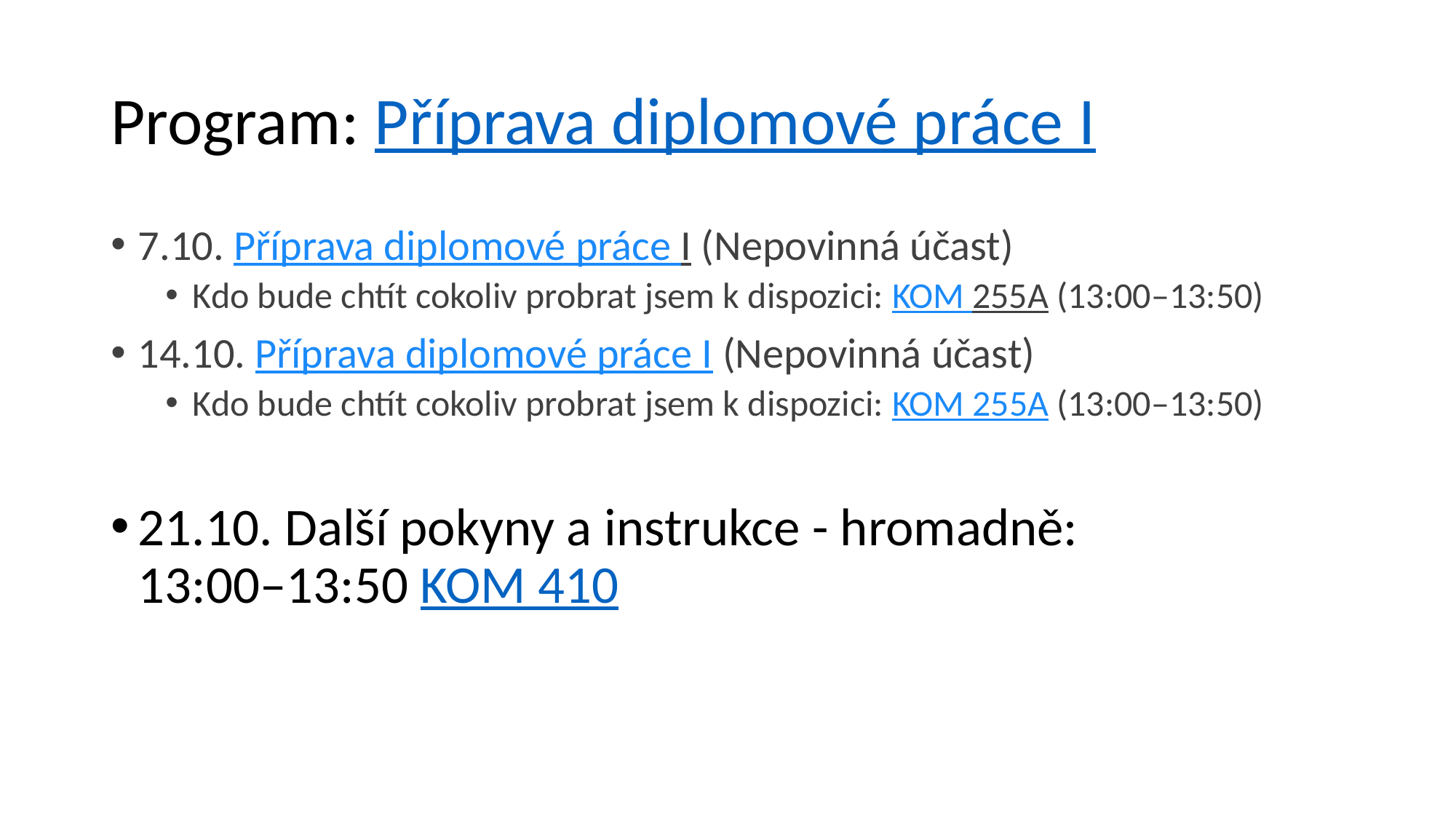

# Program: Příprava diplomové práce I
7.10. Příprava diplomové práce I (Nepovinná účast)
Kdo bude chtít cokoliv probrat jsem k dispozici: KOM 255A (13:00–13:50)
14.10. Příprava diplomové práce I (Nepovinná účast)
Kdo bude chtít cokoliv probrat jsem k dispozici: KOM 255A (13:00–13:50)

21.10. Další pokyny a instrukce - hromadně:
13:00–13:50 KOM 410